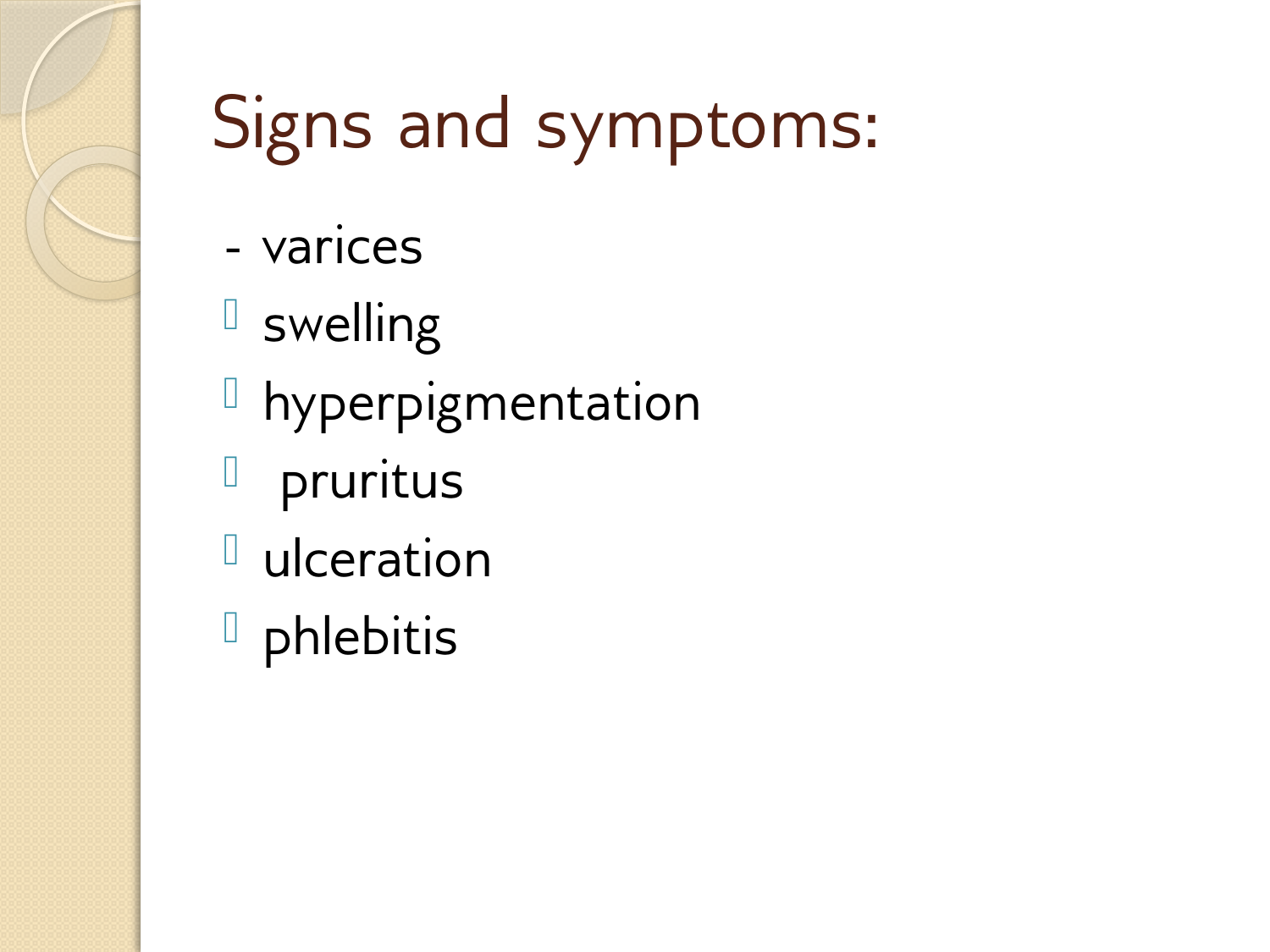

# Signs and symptoms:
- varices
swelling
hyperpigmentation
 pruritus
ulceration
phlebitis